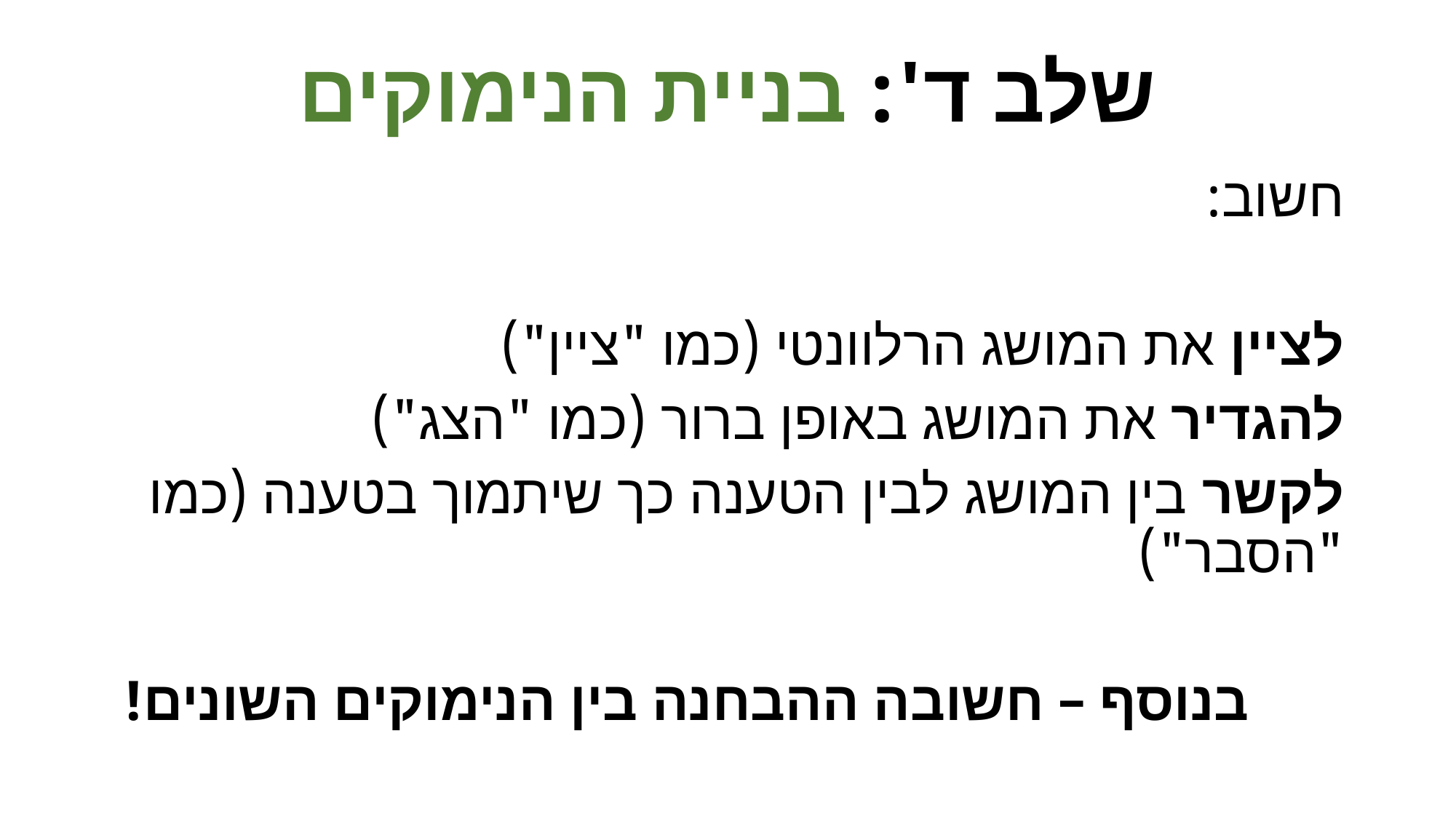

# שלב ד': בניית הנימוקים
חשוב:

לציין את המושג הרלוונטי (כמו "ציין")
להגדיר את המושג באופן ברור (כמו "הצג")
לקשר בין המושג לבין הטענה כך שיתמוך בטענה (כמו "הסבר")

בנוסף – חשובה ההבחנה בין הנימוקים השונים!